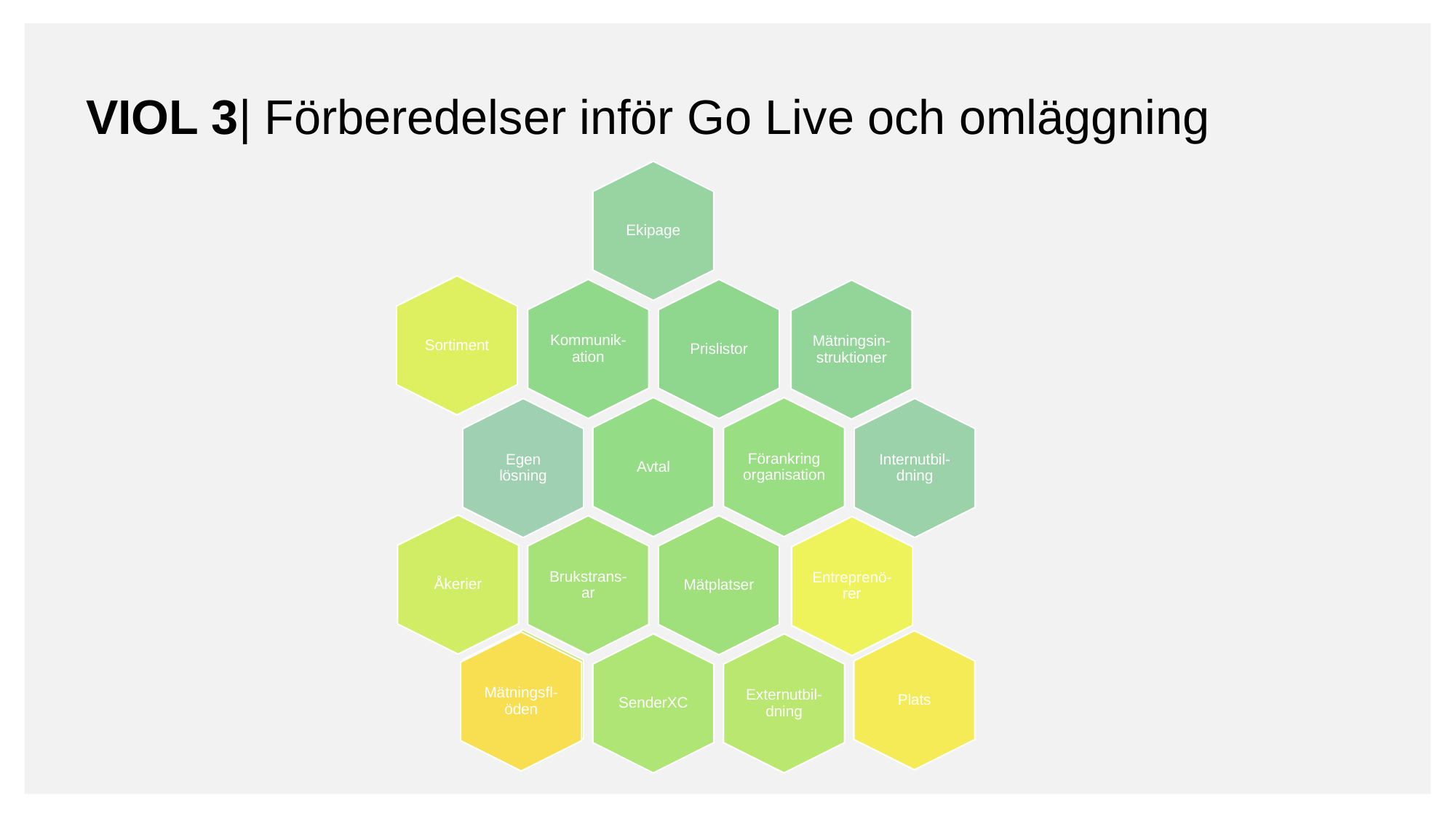

Egen lösning
Internutbil-dning
Ekipage
Mätningsin-struktioner
Prislistor
Kommunik-ation
Avtal
Förankring organisation
Mätplatser
Brukstrans-ar
SenderXC
Externutbil-dning
Fakturering
Åkerier
Sortiment
Entreprenö-rer
Plats
Mätningsfl-öden
VIOL 3| Förberedelser inför Go Live och omläggning